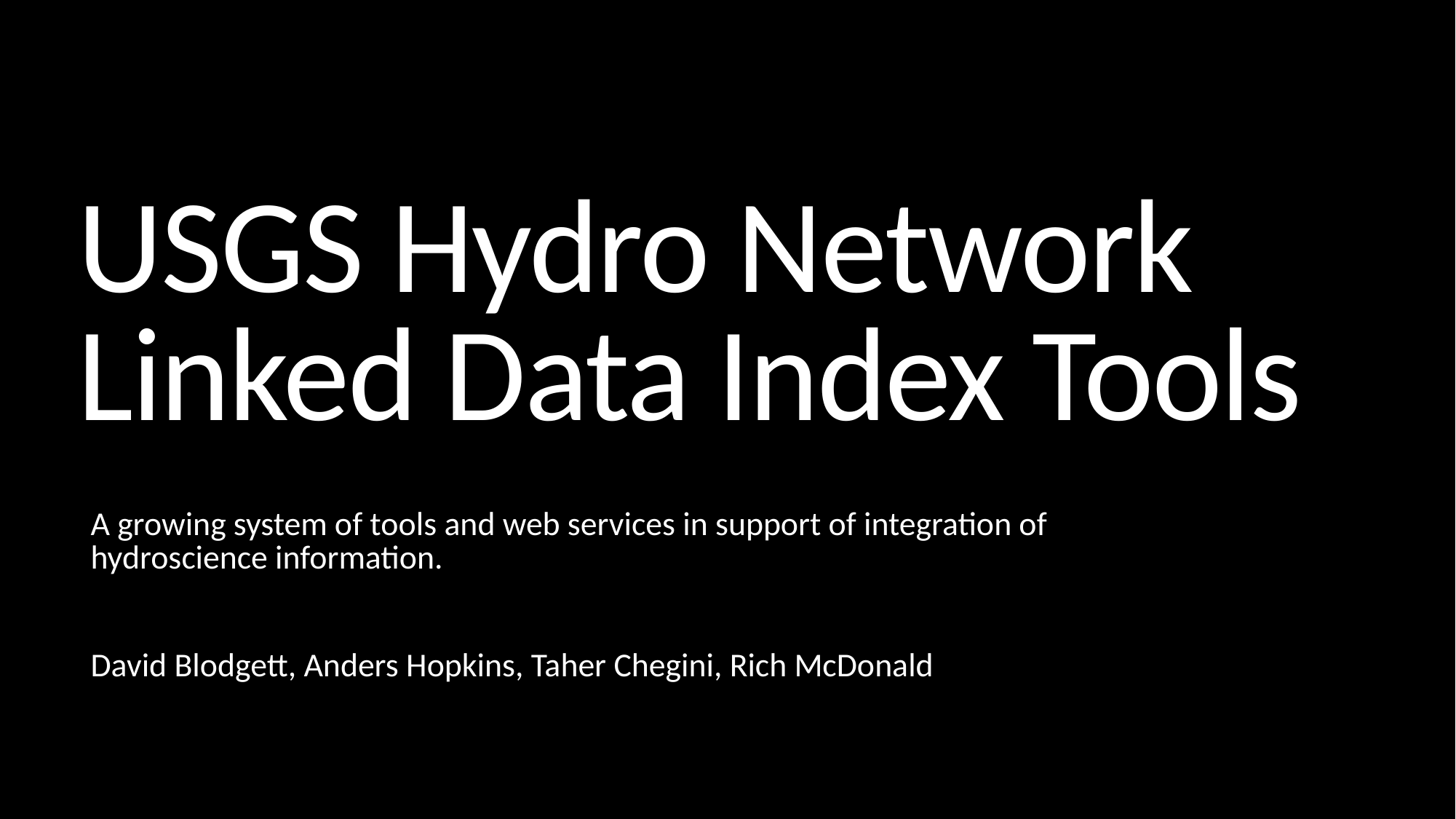

# USGS Hydro Network Linked Data Index Tools
A growing system of tools and web services in support of integration of hydroscience information.

David Blodgett, Anders Hopkins, Taher Chegini, Rich McDonald